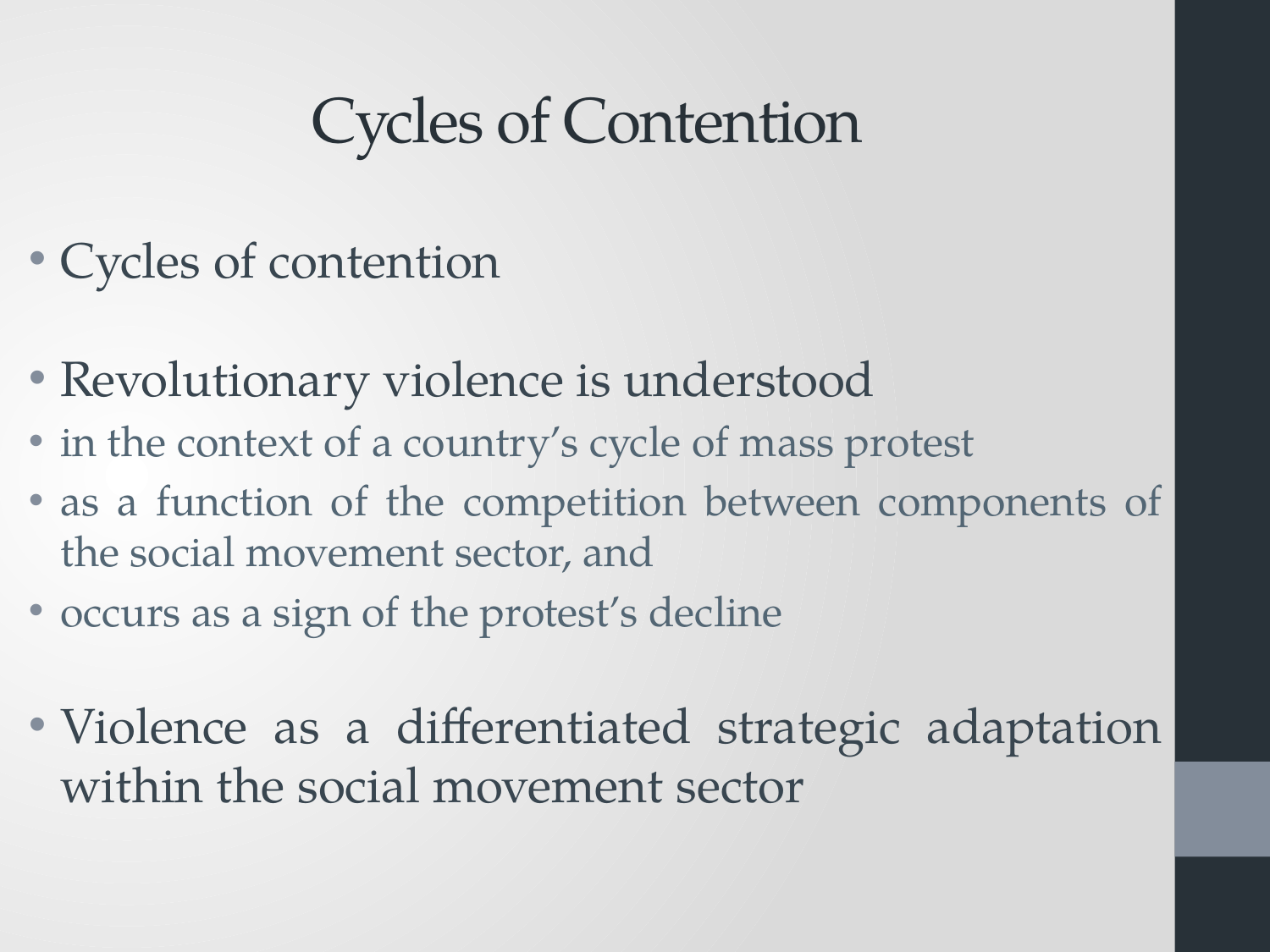

# Cycles of Contention
Cycles of contention

Revolutionary violence is understood
in the context of a country’s cycle of mass protest
as a function of the competition between components of the social movement sector, and
occurs as a sign of the protest’s decline

Violence as a differentiated strategic adaptation within the social movement sector